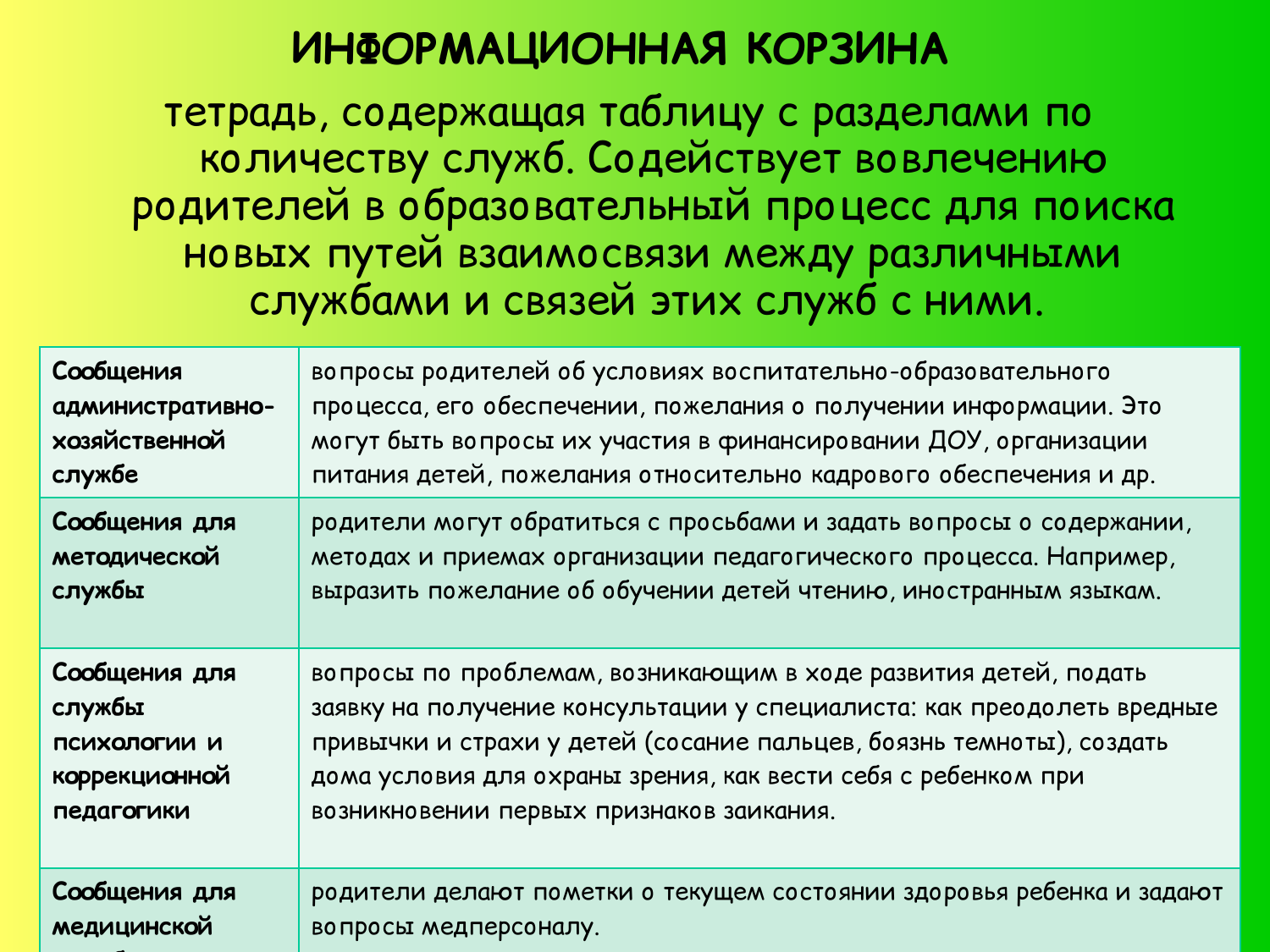

ИНФОРМАЦИОННАЯ КОРЗИНА
тетрадь, содержащая таблицу с разделами по количеству служб. Содействует вовлечению родителей в образовательный процесс для поиска новых путей взаимосвязи между различными службами и связей этих служб с ними.

| Сообщения административно-хозяйственной службе | вопросы родителей об условиях воспитательно-образовательного процесса, его обеспечении, пожелания о получении информации. Это могут быть вопросы их участия в финансировании ДОУ, организации питания детей, пожелания относительно кадрового обеспечения и др. |
| --- | --- |
| Сообщения для методической службы | родители могут обратиться с просьбами и задать вопросы о содержании, методах и приемах организации педагогического процесса. Например, выразить пожелание об обучении детей чтению, иностранным языкам. |
| Сообщения для службы психологии и коррекционной педагогики | вопросы по проблемам, возникающим в ходе развития детей, подать заявку на получение консультации у специалиста: как преодолеть вредные привычки и страхи у детей (сосание пальцев, боязнь темноты), создать дома условия для охраны зрения, как вести себя с ребенком при возникновении первых признаков заикания. |
| Сообщения для медицинской службы | родители делают пометки о текущем состоянии здоровья ребенка и задают вопросы медперсоналу. |